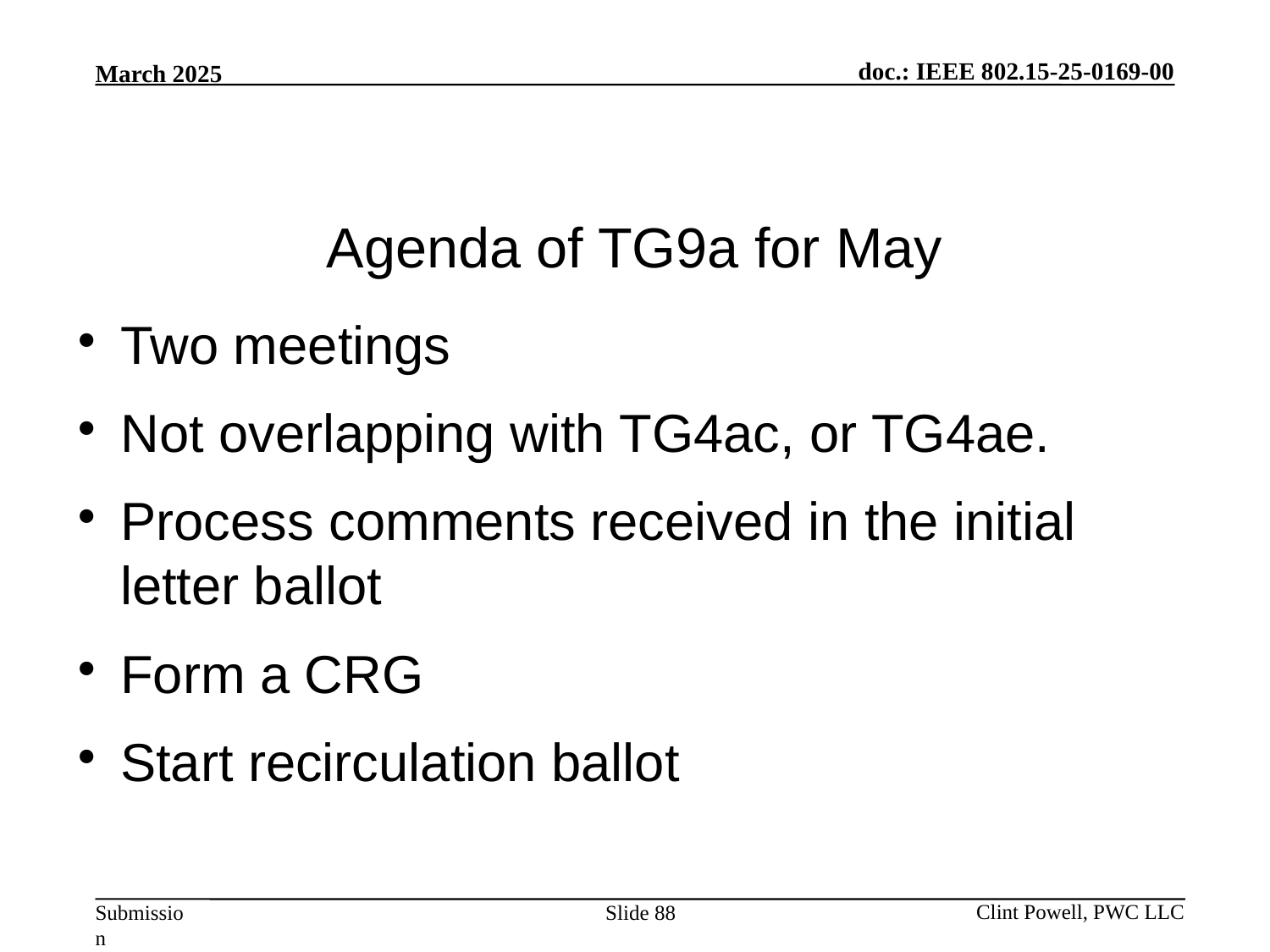

# Agenda of TG9a for May
Two meetings
Not overlapping with TG4ac, or TG4ae.
Process comments received in the initial letter ballot
Form a CRG
Start recirculation ballot
Slide 88